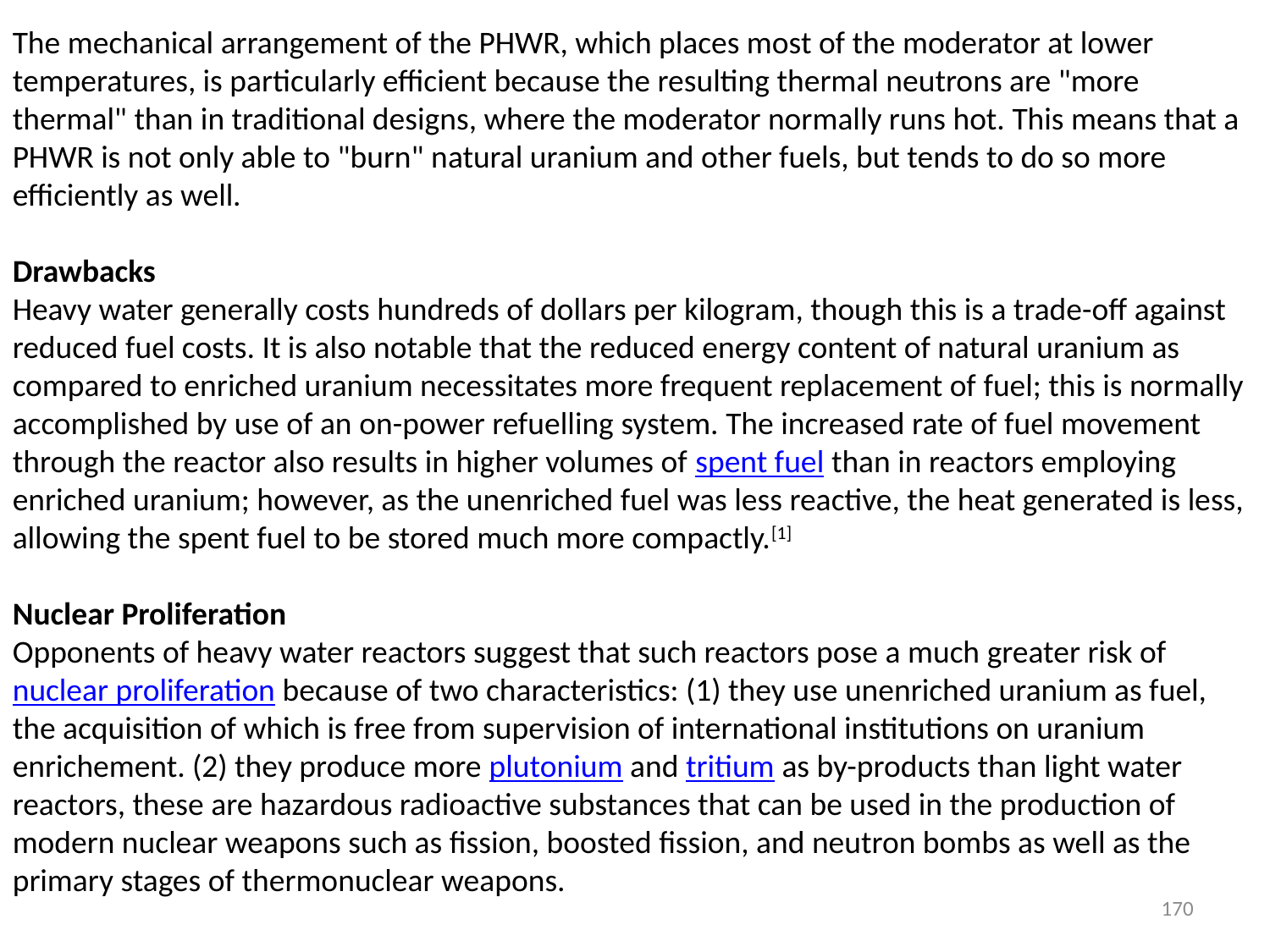

The mechanical arrangement of the PHWR, which places most of the moderator at lower temperatures, is particularly efficient because the resulting thermal neutrons are "more thermal" than in traditional designs, where the moderator normally runs hot. This means that a PHWR is not only able to "burn" natural uranium and other fuels, but tends to do so more efficiently as well.

Drawbacks
Heavy water generally costs hundreds of dollars per kilogram, though this is a trade-off against reduced fuel costs. It is also notable that the reduced energy content of natural uranium as compared to enriched uranium necessitates more frequent replacement of fuel; this is normally accomplished by use of an on-power refuelling system. The increased rate of fuel movement through the reactor also results in higher volumes of spent fuel than in reactors employing enriched uranium; however, as the unenriched fuel was less reactive, the heat generated is less, allowing the spent fuel to be stored much more compactly.[1]

Nuclear Proliferation
Opponents of heavy water reactors suggest that such reactors pose a much greater risk of nuclear proliferation because of two characteristics: (1) they use unenriched uranium as fuel, the acquisition of which is free from supervision of international institutions on uranium enrichement. (2) they produce more plutonium and tritium as by-products than light water reactors, these are hazardous radioactive substances that can be used in the production of modern nuclear weapons such as fission, boosted fission, and neutron bombs as well as the primary stages of thermonuclear weapons.
170